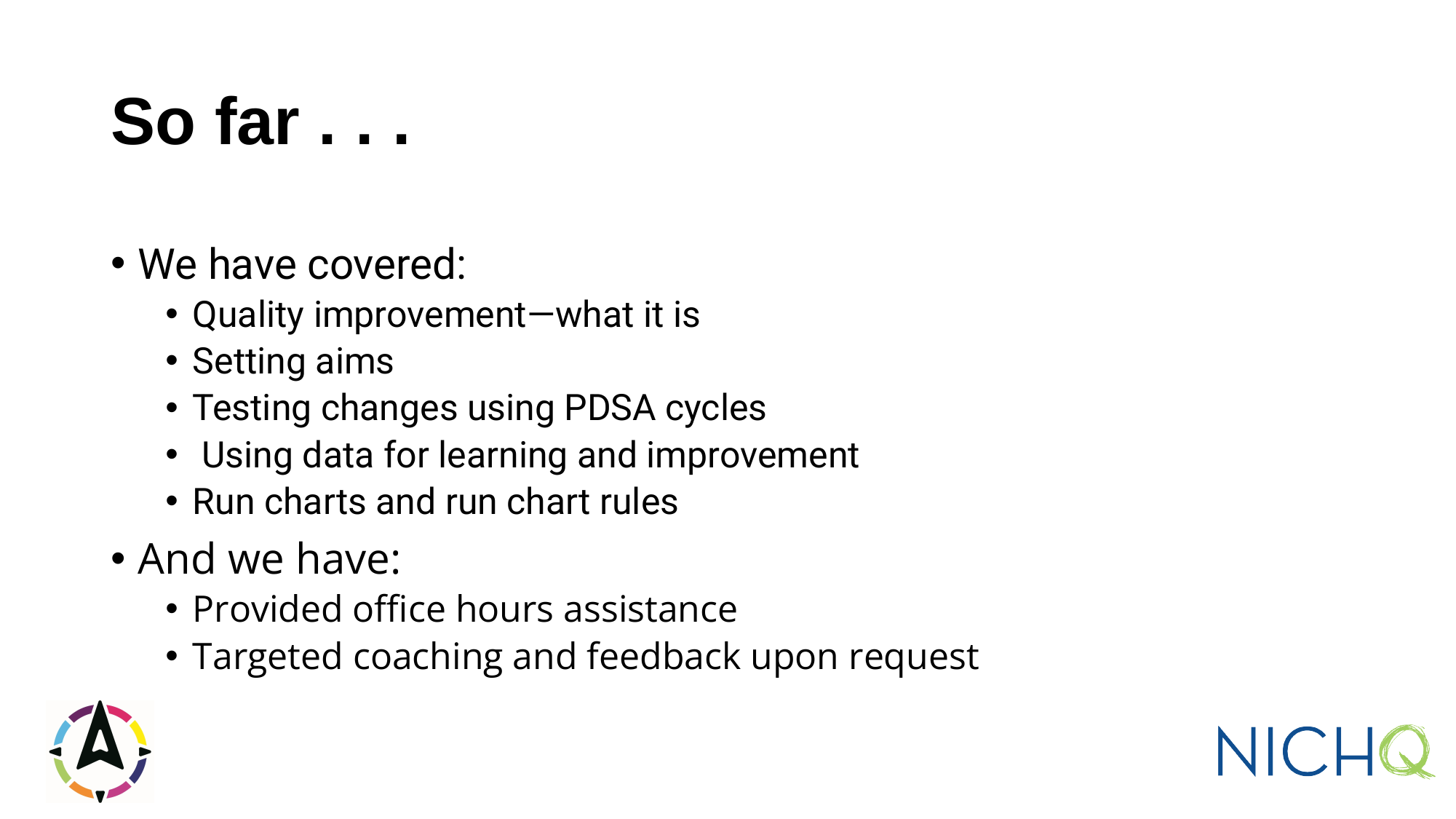

# So far . . .
We have covered:
Quality improvement—what it is
Setting aims
Testing changes using PDSA cycles
 Using data for learning and improvement
Run charts and run chart rules
And we have:
Provided office hours assistance
Targeted coaching and feedback upon request